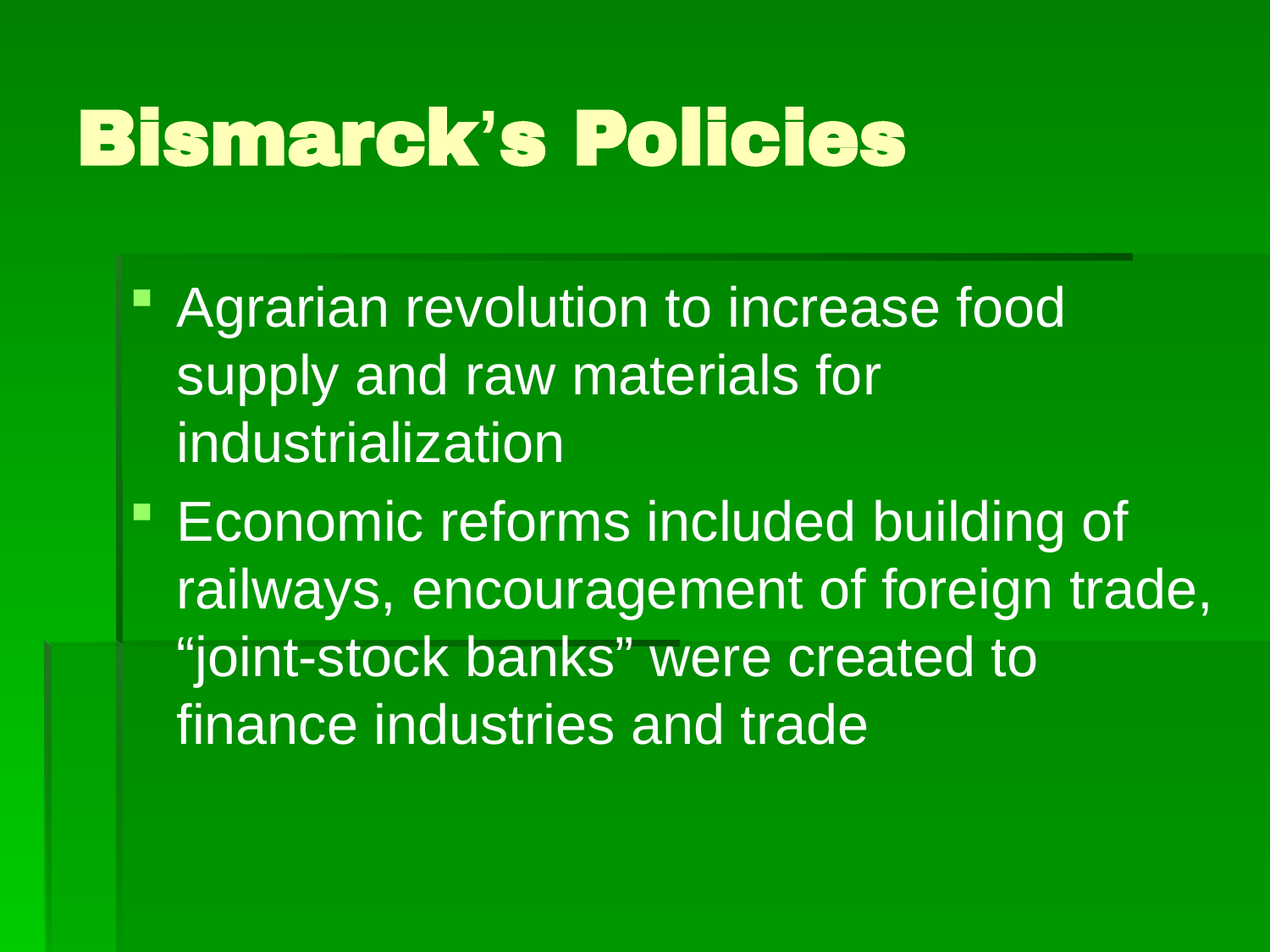

# Bismarck’s Policies
Agrarian revolution to increase food supply and raw materials for industrialization
Economic reforms included building of railways, encouragement of foreign trade, “joint-stock banks” were created to finance industries and trade